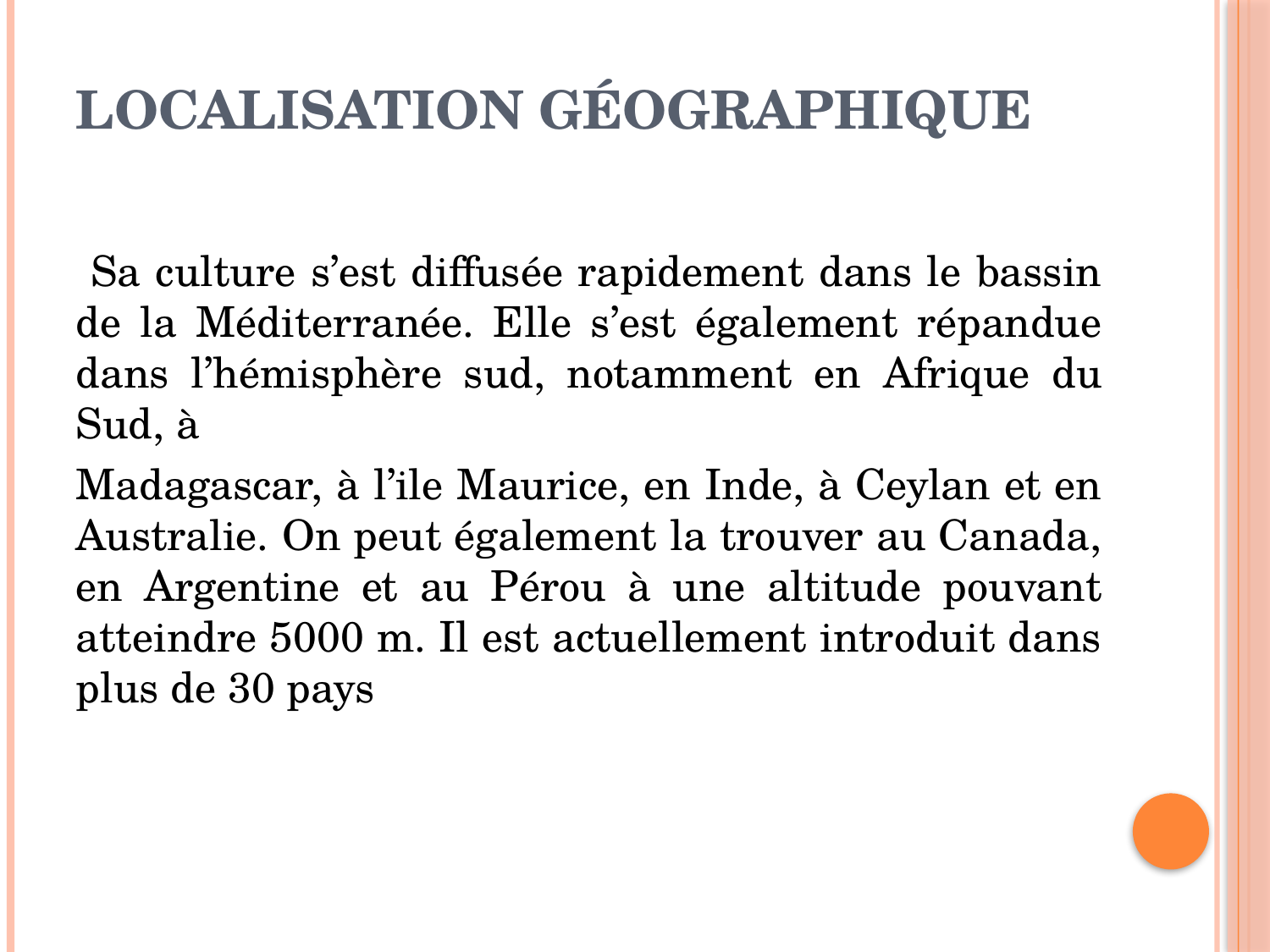

# Localisation géographique

 Sa culture s’est diffusée rapidement dans le bassin de la Méditerranée. Elle s’est également répandue dans l’hémisphère sud, notamment en Afrique du Sud, à
Madagascar, à l’ile Maurice, en Inde, à Ceylan et en Australie. On peut également la trouver au Canada, en Argentine et au Pérou à une altitude pouvant atteindre 5000 m. Il est actuellement introduit dans plus de 30 pays